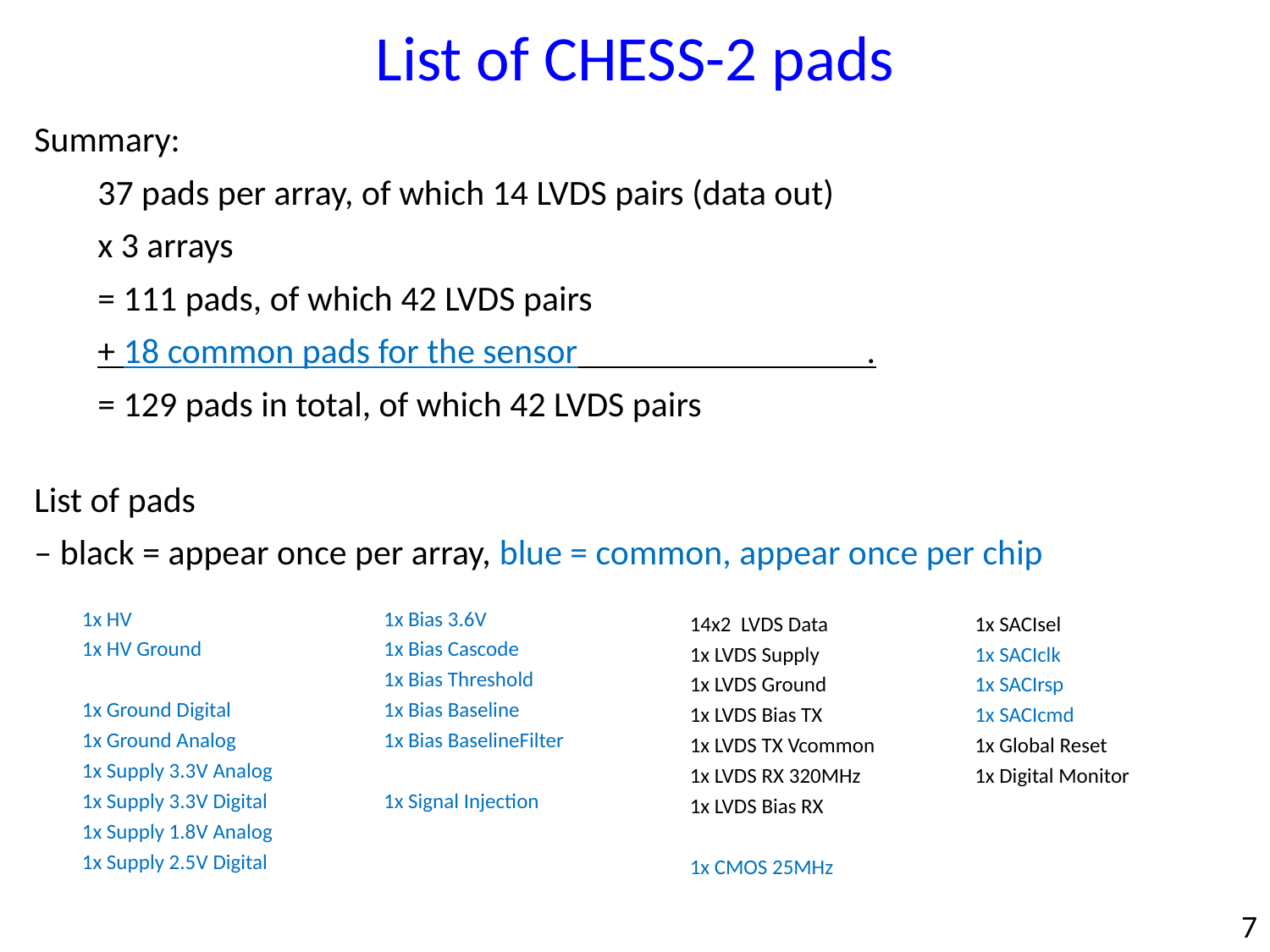

List of CHESS-2 pads
Summary:
37 pads per array, of which 14 LVDS pairs (data out)
x 3 arrays
= 111 pads, of which 42 LVDS pairs
+ 18 common pads for the sensor                                    .
= 129 pads in total, of which 42 LVDS pairs
List of pads
– black = appear once per array, blue = common, appear once per chip
14x2  LVDS Data
1x LVDS Supply
1x LVDS Ground
1x LVDS Bias TX
1x LVDS TX Vcommon
1x LVDS RX 320MHz
1x LVDS Bias RX

1x CMOS 25MHz

1x SACIsel
1x SACIclk
1x SACIrsp
1x SACIcmd
1x Global Reset
1x Digital Monitor

1x HV
1x HV Ground

1x Ground Digital
1x Ground Analog
1x Supply 3.3V Analog
1x Supply 3.3V Digital
1x Supply 1.8V Analog
1x Supply 2.5V Digital

1x Bias 3.6V
1x Bias Cascode
1x Bias Threshold
1x Bias Baseline
1x Bias BaselineFilter

1x Signal Injection
7